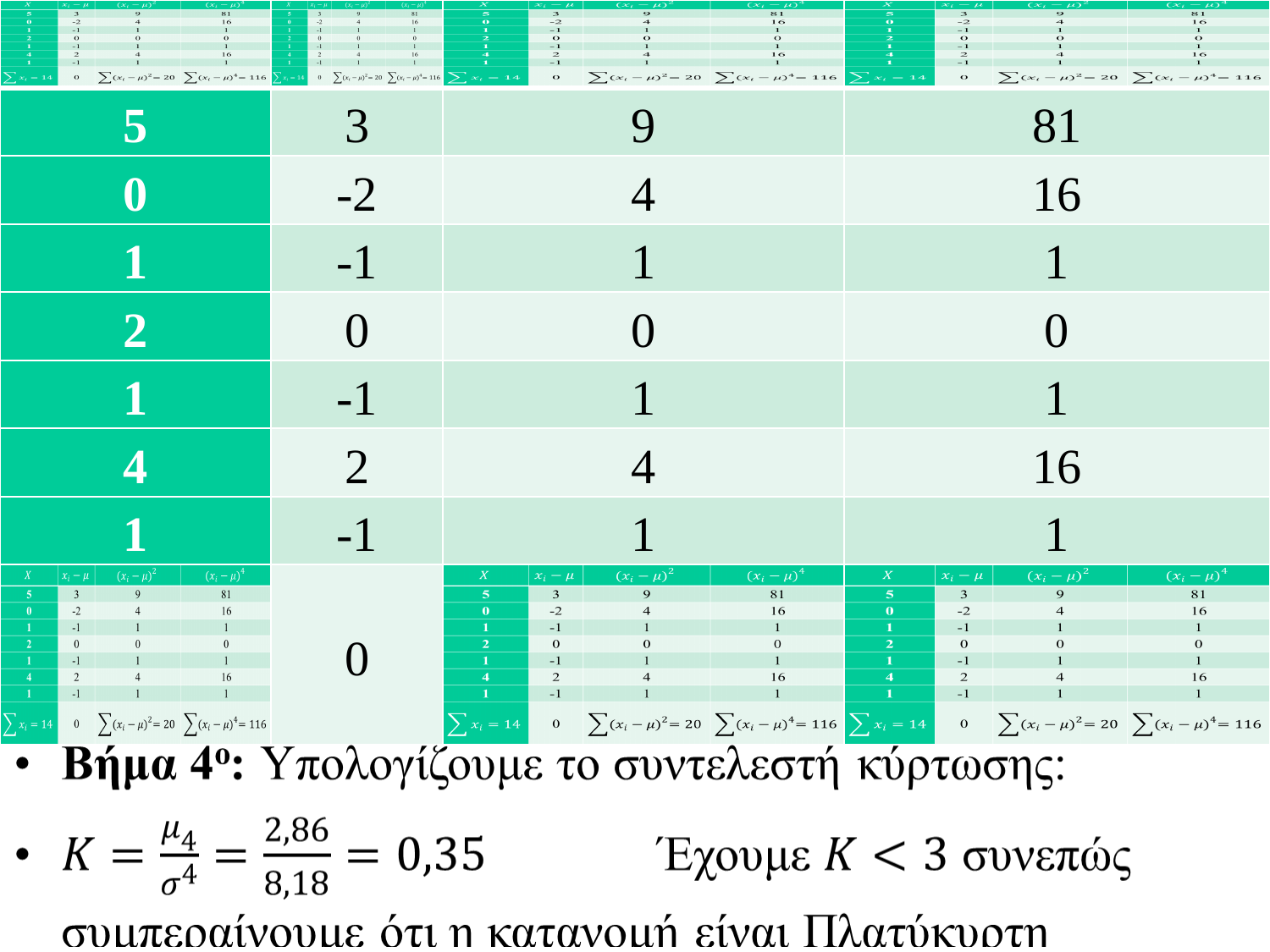

|  |  |  |  |
| --- | --- | --- | --- |
| 5 | 3 | 9 | 81 |
| 0 | -2 | 4 | 16 |
| 1 | -1 | 1 | 1 |
| 2 | 0 | 0 | 0 |
| 1 | -1 | 1 | 1 |
| 4 | 2 | 4 | 16 |
| 1 | -1 | 1 | 1 |
|  | 0 |  |  |